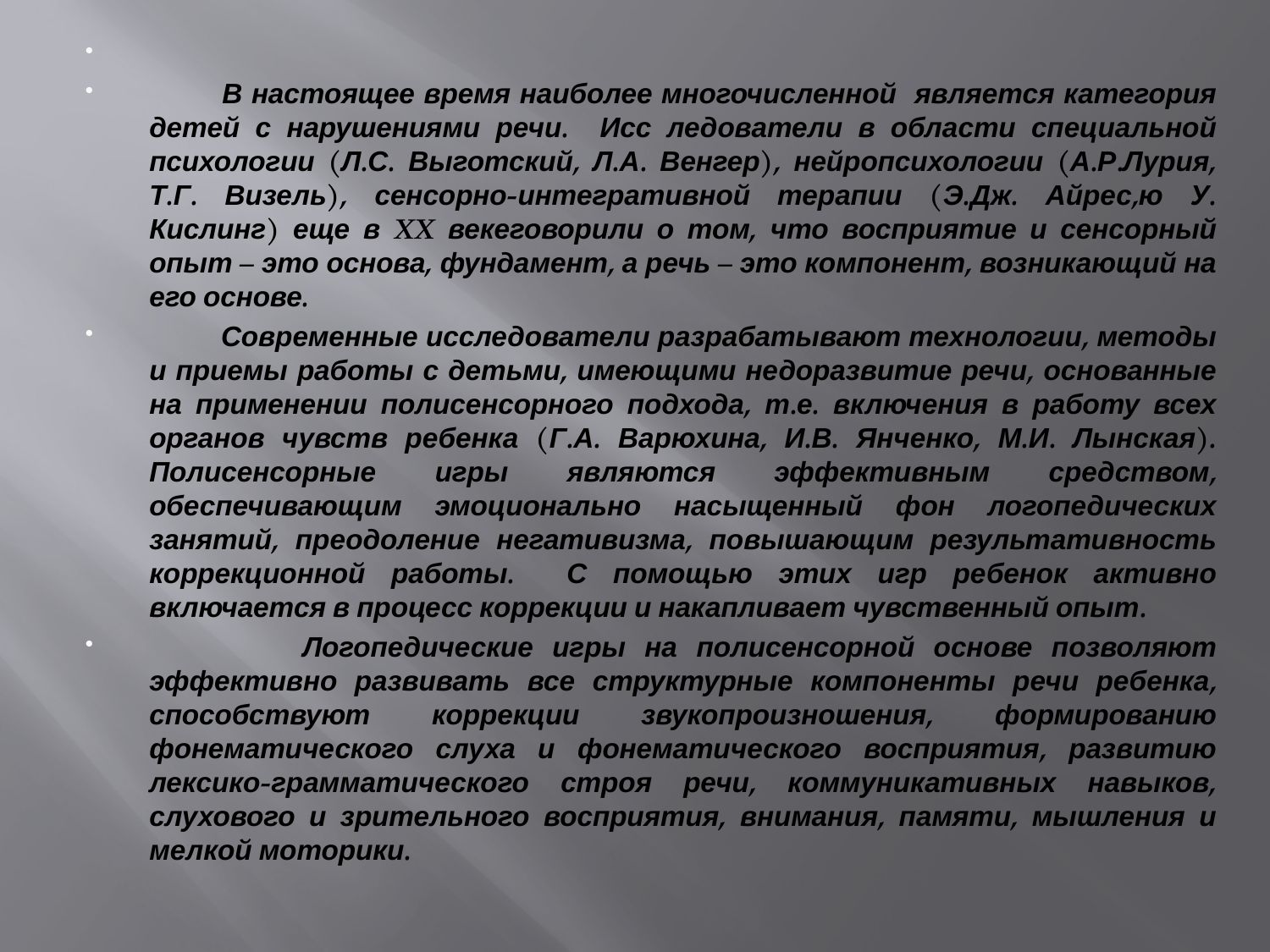

В настоящее время наиболее многочисленной  является категория детей с нарушениями речи.  Исс ледователи в области специальной психологии (Л.С. Выготский, Л.А. Венгер), нейропсихологии (А.Р.Лурия, Т.Г. Визель), сенсорно-интегративной терапии (Э.Дж. Айрес,ю У. Кислинг) еще в XX векеговорили о том, что восприятие и сенсорный опыт – это основа, фундамент, а речь – это компонент, возникающий на его основе.
         Современные исследователи разрабатывают технологии, методы и приемы работы с детьми, имеющими недоразвитие речи, основанные на применении полисенсорного подхода, т.е. включения в работу всех органов чувств ребенка (Г.А. Варюхина, И.В. Янченко, М.И. Лынская). Полисенсорные игры являются эффективным средством, обеспечивающим эмоционально насыщенный фон логопедических занятий, преодоление негативизма, повышающим результативность коррекционной работы.  С помощью этих игр ребенок активно включается в процесс коррекции и накапливает чувственный опыт.
        Логопедические игры на полисенсорной основе позволяют эффективно развивать все структурные компоненты речи ребенка, способствуют коррекции звукопроизношения, формированию фонематического слуха и фонематического восприятия, развитию лексико-грамматического строя речи, коммуникативных навыков, слухового и зрительного восприятия, внимания, памяти, мышления и мелкой моторики.
#